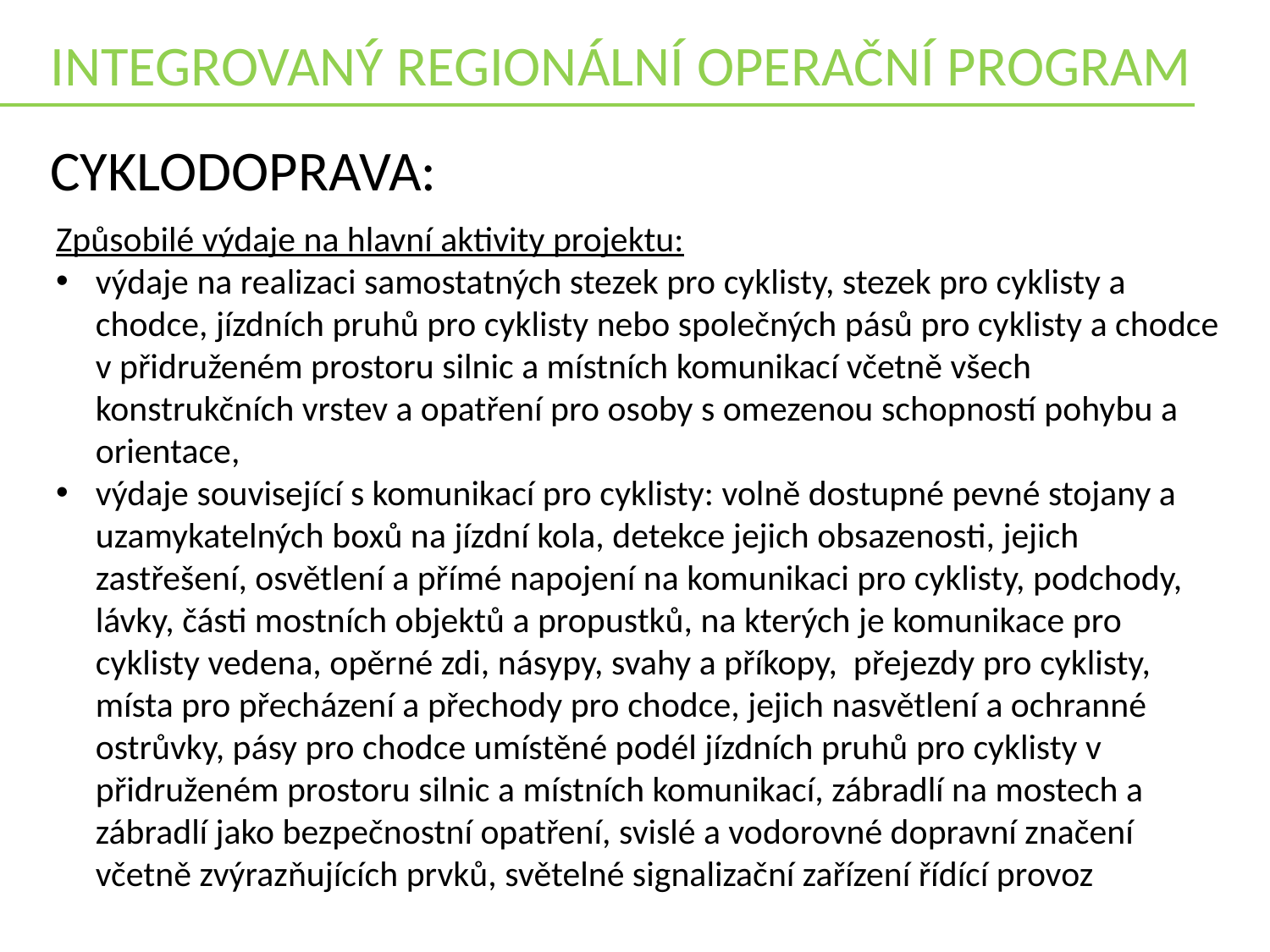

INTEGROVANÝ REGIONÁLNÍ OPERAČNÍ PROGRAM
CYKLODOPRAVA:
Způsobilé výdaje na hlavní aktivity projektu:
výdaje na realizaci samostatných stezek pro cyklisty, stezek pro cyklisty a chodce, jízdních pruhů pro cyklisty nebo společných pásů pro cyklisty a chodce v přidruženém prostoru silnic a místních komunikací včetně všech konstrukčních vrstev a opatření pro osoby s omezenou schopností pohybu a orientace,
výdaje související s komunikací pro cyklisty: volně dostupné pevné stojany a uzamykatelných boxů na jízdní kola, detekce jejich obsazenosti, jejich zastřešení, osvětlení a přímé napojení na komunikaci pro cyklisty, podchody, lávky, části mostních objektů a propustků, na kterých je komunikace pro cyklisty vedena, opěrné zdi, násypy, svahy a příkopy,  přejezdy pro cyklisty, místa pro přecházení a přechody pro chodce, jejich nasvětlení a ochranné ostrůvky, pásy pro chodce umístěné podél jízdních pruhů pro cyklisty v přidruženém prostoru silnic a místních komunikací, zábradlí na mostech a zábradlí jako bezpečnostní opatření, svislé a vodorovné dopravní značení včetně zvýrazňujících prvků, světelné signalizační zařízení řídící provoz